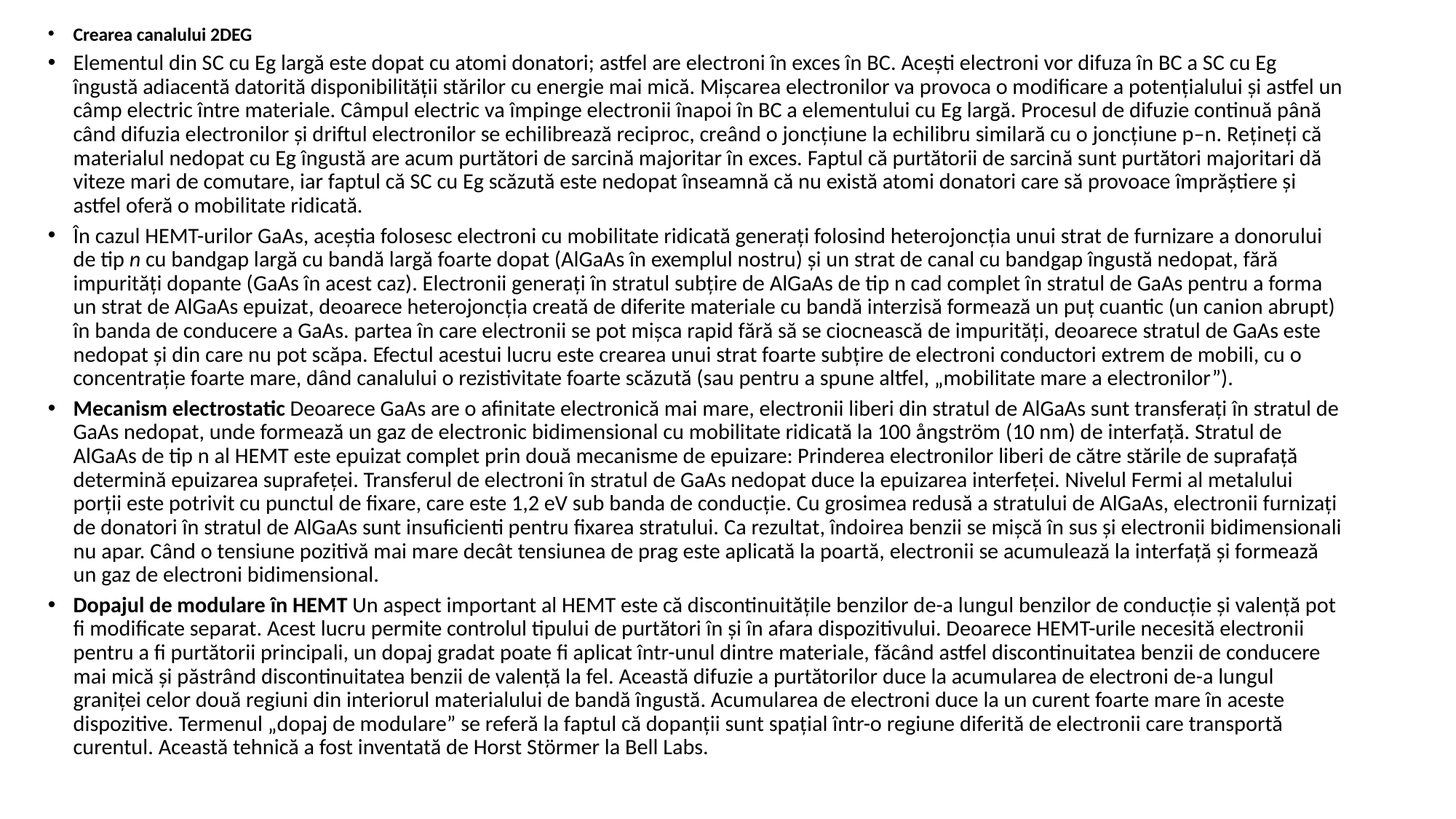

Crearea canalului 2DEG
Elementul din SC cu Eg largă este dopat cu atomi donatori; astfel are electroni în exces în BC. Acești electroni vor difuza în BC a SC cu Eg îngustă adiacentă datorită disponibilității stărilor cu energie mai mică. Mișcarea electronilor va provoca o modificare a potențialului și astfel un câmp electric între materiale. Câmpul electric va împinge electronii înapoi în BC a elementului cu Eg largă. Procesul de difuzie continuă până când difuzia electronilor și driftul electronilor se echilibrează reciproc, creând o joncțiune la echilibru similară cu o joncțiune p–n. Rețineți că materialul nedopat cu Eg îngustă are acum purtători de sarcină majoritar în exces. Faptul că purtătorii de sarcină sunt purtători majoritari dă viteze mari de comutare, iar faptul că SC cu Eg scăzută este nedopat înseamnă că nu există atomi donatori care să provoace împrăștiere și astfel oferă o mobilitate ridicată.
În cazul HEMT-urilor GaAs, aceștia folosesc electroni cu mobilitate ridicată generați folosind heterojoncția unui strat de furnizare a donorului de tip n cu bandgap largă cu bandă largă foarte dopat (AlGaAs în exemplul nostru) și un strat de canal cu bandgap îngustă nedopat, fără impurități dopante (GaAs în acest caz). Electronii generați în stratul subțire de AlGaAs de tip n cad complet în stratul de GaAs pentru a forma un strat de AlGaAs epuizat, deoarece heterojoncția creată de diferite materiale cu bandă interzisă formează un puț cuantic (un canion abrupt) în banda de conducere a GaAs. partea în care electronii se pot mișca rapid fără să se ciocnească de impurități, deoarece stratul de GaAs este nedopat și din care nu pot scăpa. Efectul acestui lucru este crearea unui strat foarte subțire de electroni conductori extrem de mobili, cu o concentrație foarte mare, dând canalului o rezistivitate foarte scăzută (sau pentru a spune altfel, „mobilitate mare a electronilor”).
Mecanism electrostatic Deoarece GaAs are o afinitate electronică mai mare, electronii liberi din stratul de AlGaAs sunt transferați în stratul de GaAs nedopat, unde formează un gaz de electronic bidimensional cu mobilitate ridicată la 100 ångström (10 nm) de interfață. Stratul de AlGaAs de tip n al HEMT este epuizat complet prin două mecanisme de epuizare: Prinderea electronilor liberi de către stările de suprafață determină epuizarea suprafeței. Transferul de electroni în stratul de GaAs nedopat duce la epuizarea interfeței. Nivelul Fermi al metalului porții este potrivit cu punctul de fixare, care este 1,2 eV sub banda de conducție. Cu grosimea redusă a stratului de AlGaAs, electronii furnizați de donatori în stratul de AlGaAs sunt insuficienti pentru fixarea stratului. Ca rezultat, îndoirea benzii se mișcă în sus și electronii bidimensionali nu apar. Când o tensiune pozitivă mai mare decât tensiunea de prag este aplicată la poartă, electronii se acumulează la interfață și formează un gaz de electroni bidimensional.
Dopajul de modulare în HEMT Un aspect important al HEMT este că discontinuitățile benzilor de-a lungul benzilor de conducție și valență pot fi modificate separat. Acest lucru permite controlul tipului de purtători în și în afara dispozitivului. Deoarece HEMT-urile necesită electronii pentru a fi purtătorii principali, un dopaj gradat poate fi aplicat într-unul dintre materiale, făcând astfel discontinuitatea benzii de conducere mai mică și păstrând discontinuitatea benzii de valență la fel. Această difuzie a purtătorilor duce la acumularea de electroni de-a lungul graniței celor două regiuni din interiorul materialului de bandă îngustă. Acumularea de electroni duce la un curent foarte mare în aceste dispozitive. Termenul „dopaj de modulare” se referă la faptul că dopanții sunt spațial într-o regiune diferită de electronii care transportă curentul. Această tehnică a fost inventată de Horst Störmer la Bell Labs.